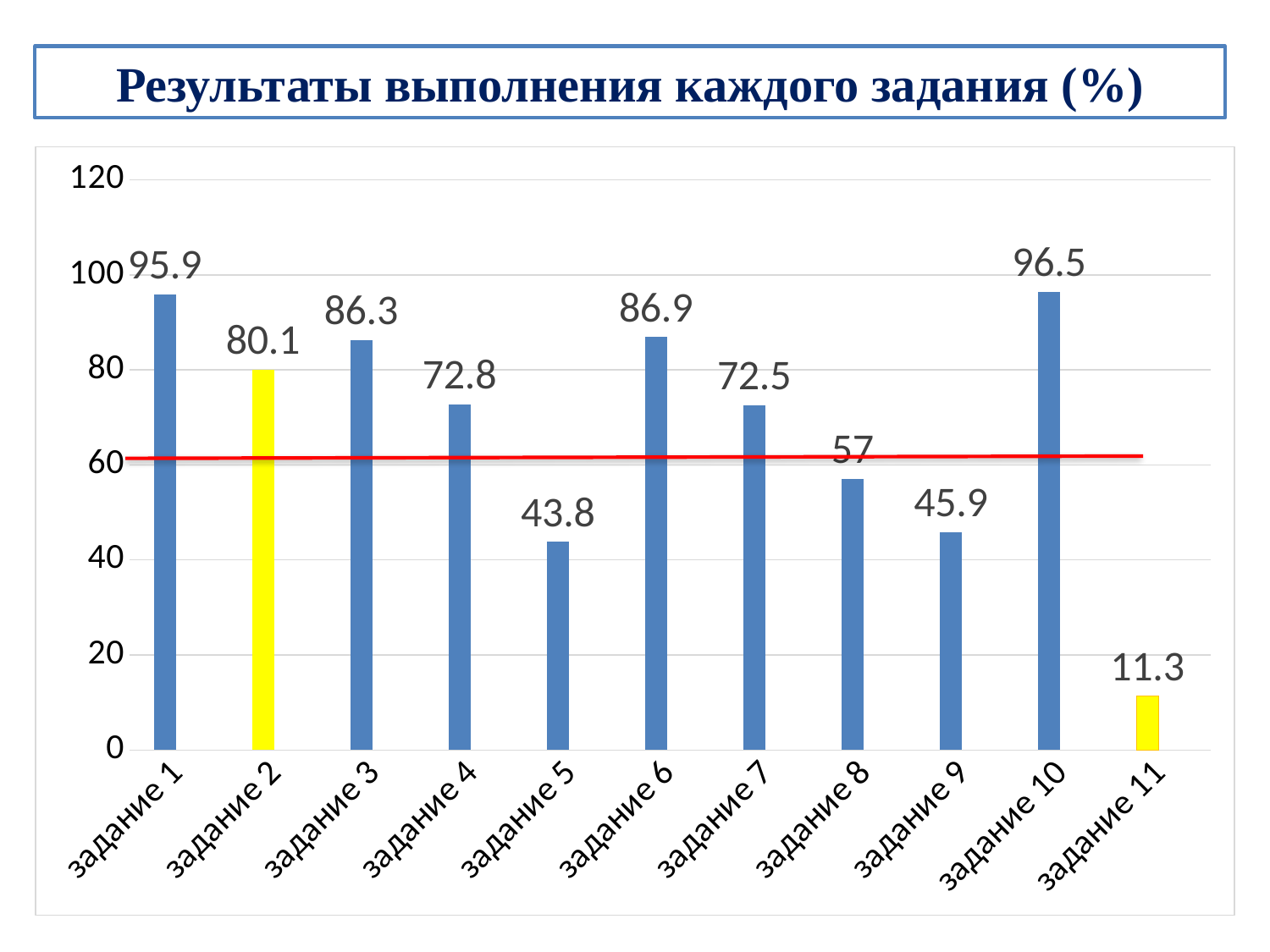

Результаты выполнения каждого задания (%)

### Chart

| Category | базовый уровень | Столбец1 |
|---|---|---|
| задание 1 | 95.9 | None |
| задание 2 | 80.1 | None |
| задание 3 | 86.3 | None |
| задание 4 | 72.8 | None |
| задание 5 | 43.8 | None |
| задание 6 | 86.9 | None |
| задание 7 | 72.5 | None |
| задание 8 | 57.0 | None |
| задание 9 | 45.9 | None |
| задание 10 | 96.5 | None |
| задание 11 | 11.3 | None |